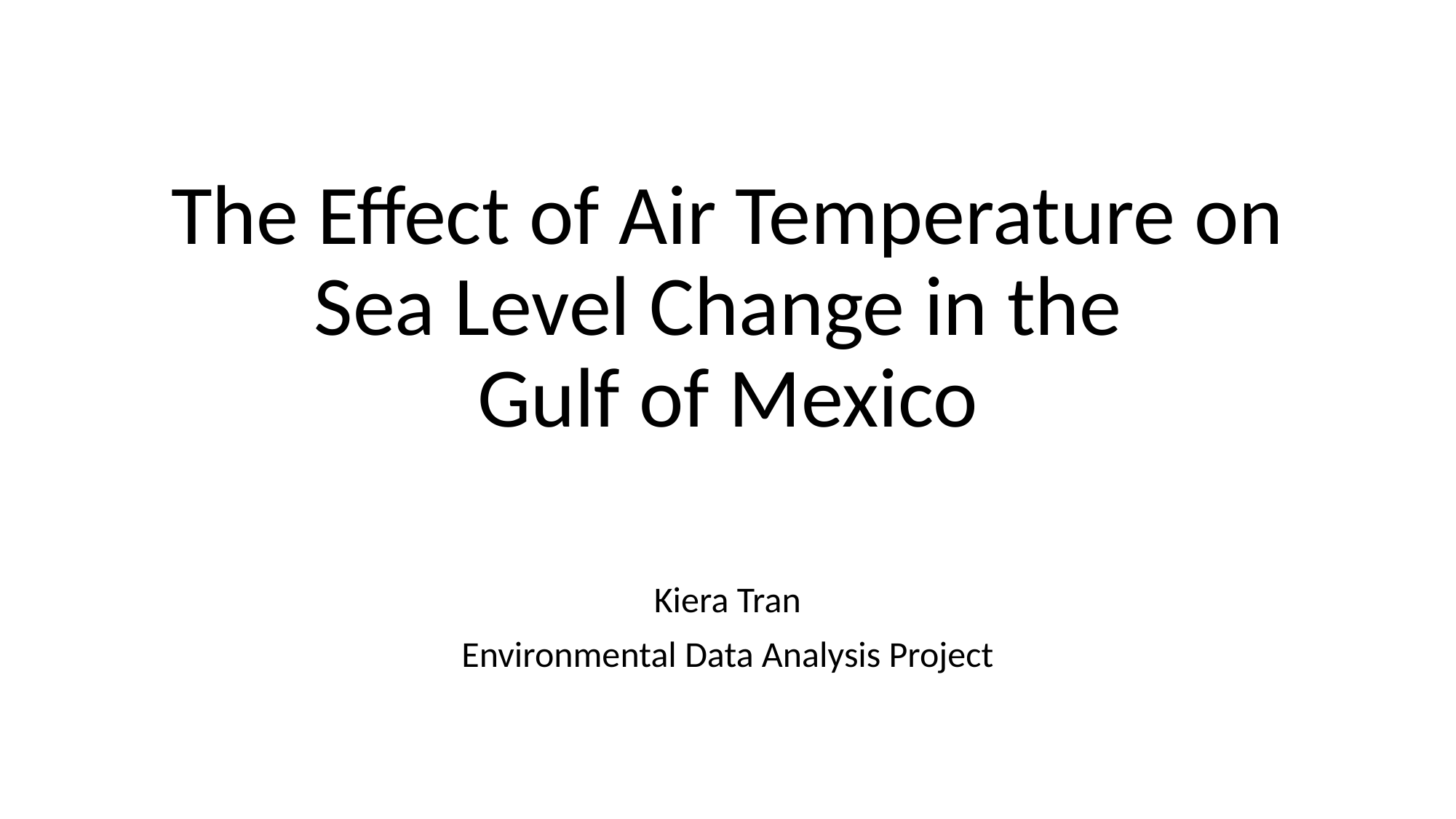

# The Effect of Air Temperature on Sea Level Change in the Gulf of Mexico
Kiera Tran
Environmental Data Analysis Project